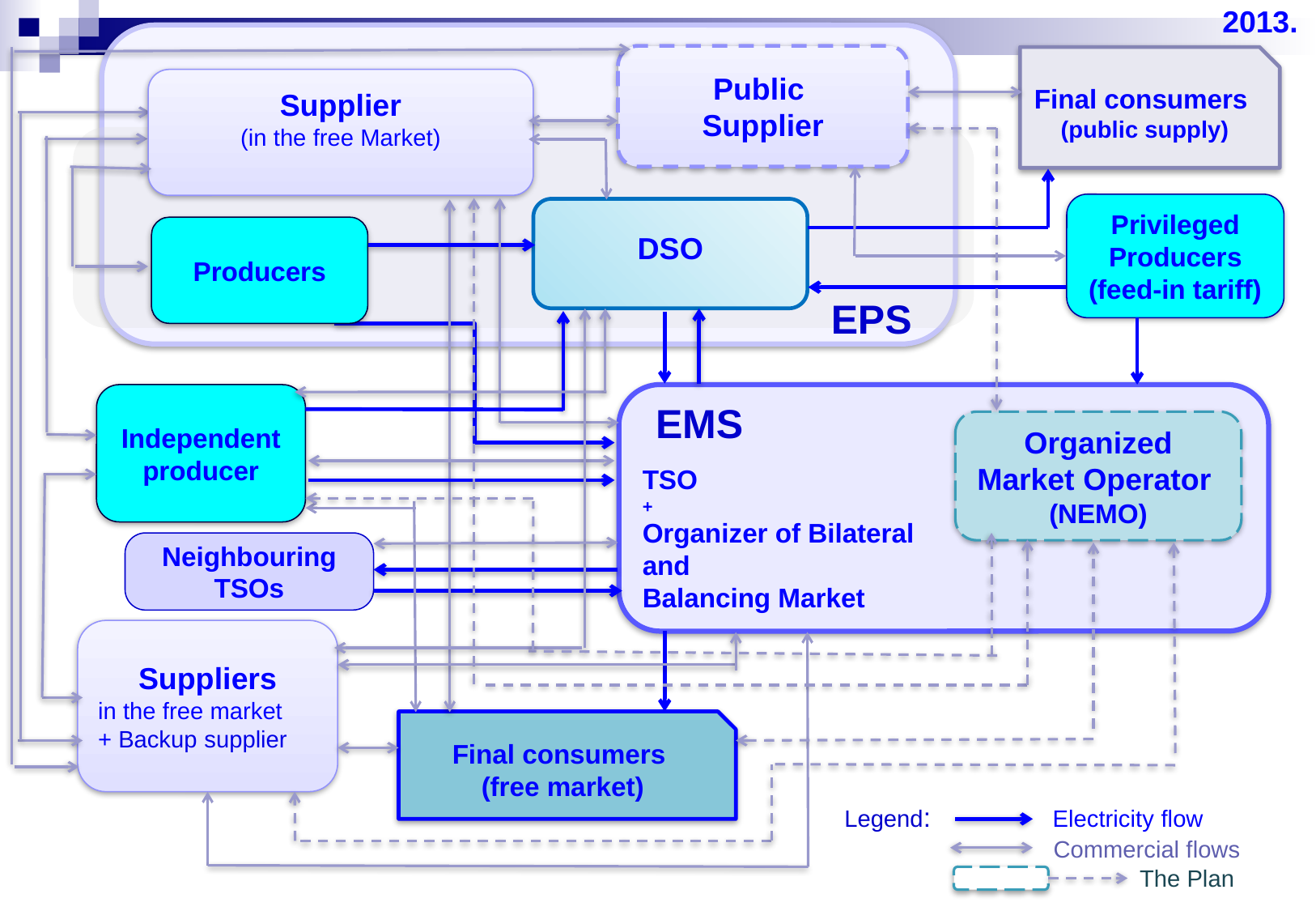

2013.

Public
Supplier
Final consumers
(public supply)
Supplier
(in the free Market)

Privileged
Producers
(feed-in tariff)

DSO

Producers
EPS
Independent producer

EMS
Organized Market Operator
(NEMO)
TSO
+
Organizer of Bilateral and
Balancing Market
Neighbouring TSOs
Suppliers
in the free market
+ Backup supplier
Final consumers
(free market)
Legend:
Electricity flow
Commercial flows
The Plan